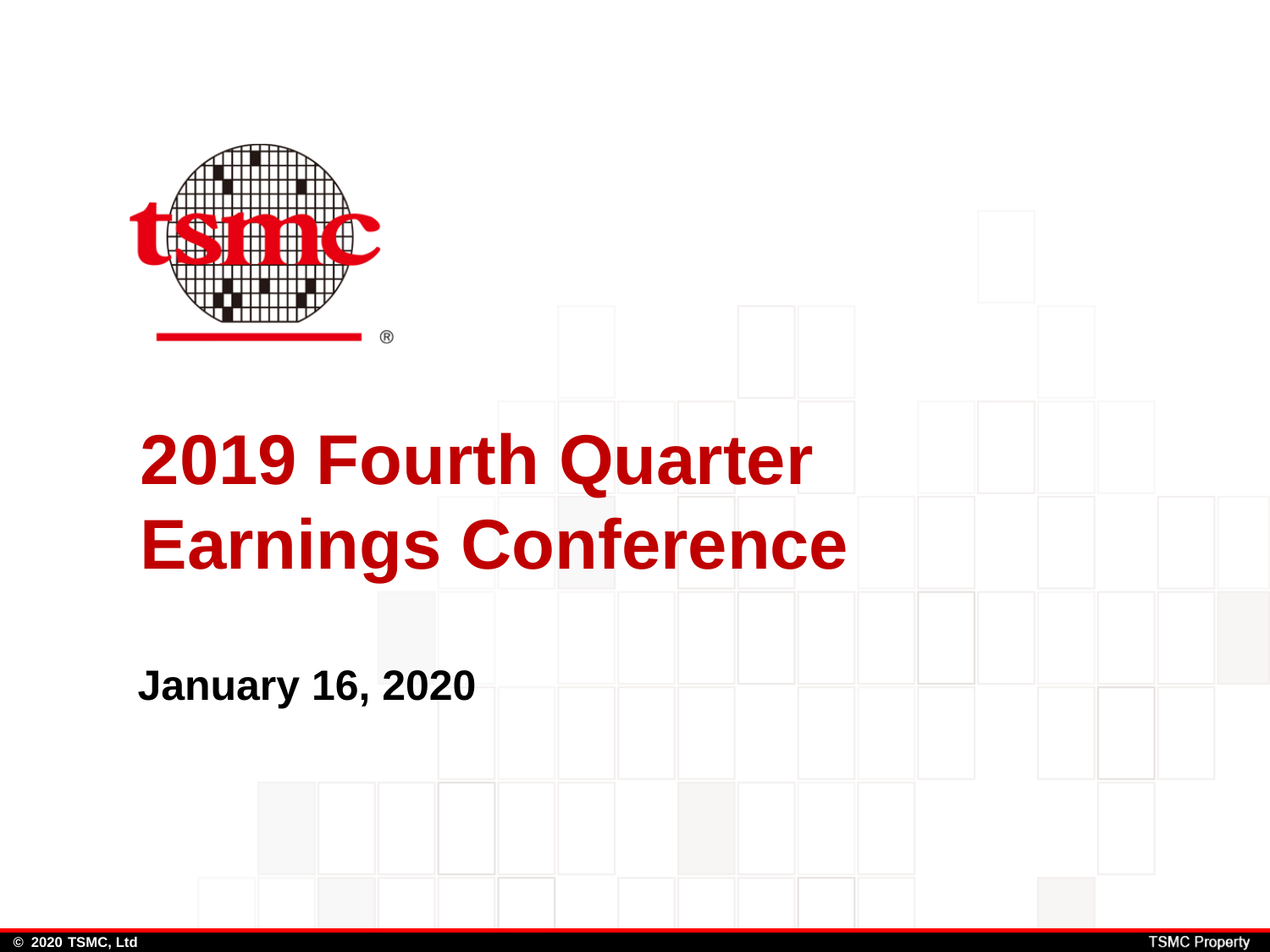

# 2019 Fourth Quarter Earnings Conference
January 16, 2020